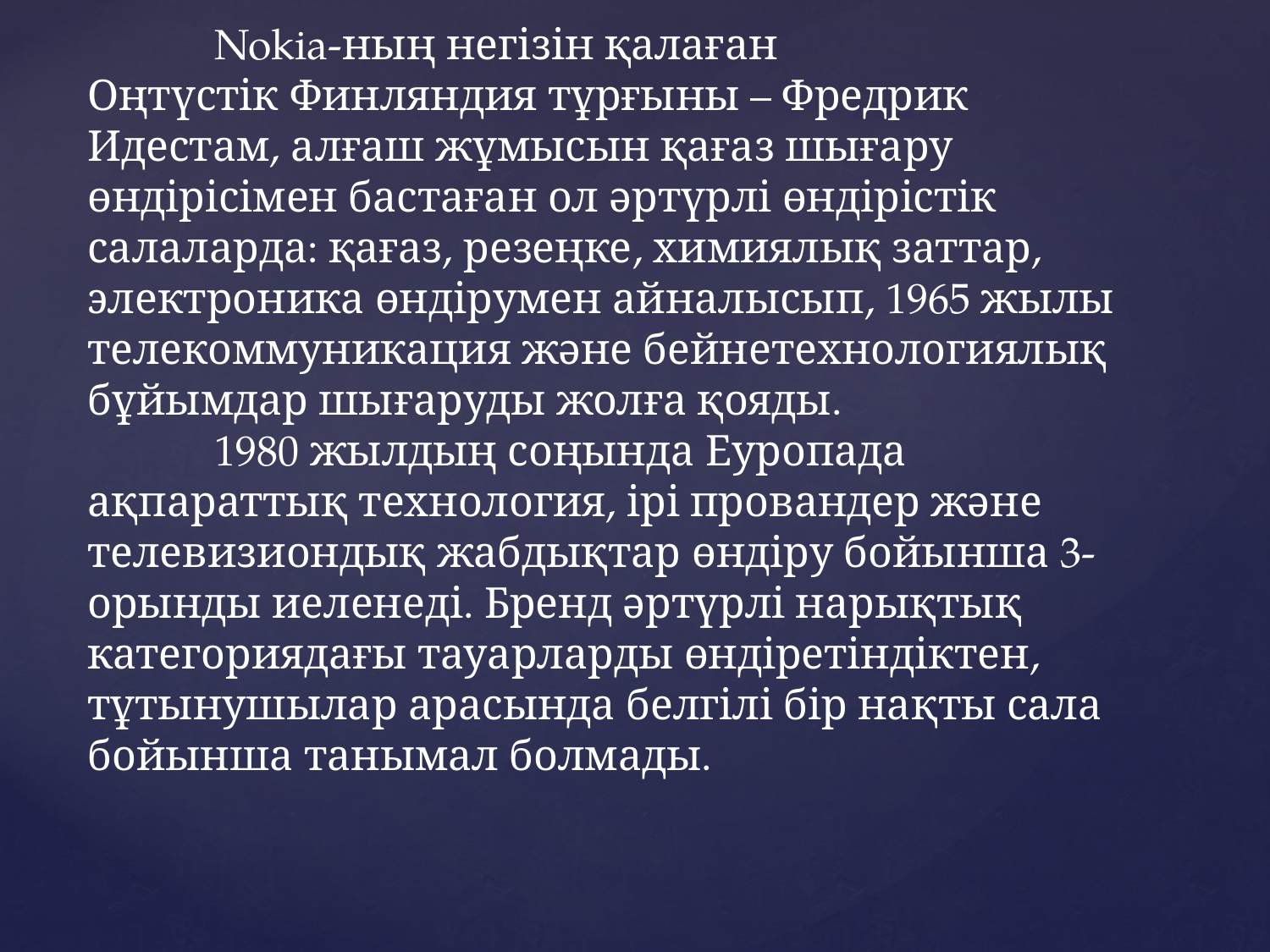

# Nokia-ның негізін қалаған Оңтүстік Финляндия тұрғыны – Фредрик Идестам, алғаш жұмысын қағаз шығару өндірісімен бастаған ол әртүрлі өндірістік салаларда: қағаз, резеңке, химиялық заттар, электроника өндірумен айналысып, 1965 жылы телекоммуникация және бейнетехнологиялық бұйымдар шығаруды жолға қояды. 1980 жылдың соңында Еуропада ақпараттық технология, ірі провандер және телевизиондық жабдықтар өндіру бойынша 3-орынды иеленеді. Бренд әртүрлі нарықтық категориядағы тауарларды өндіретіндіктен, тұтынушылар арасында белгілі бір нақты сала бойынша танымал болмады.